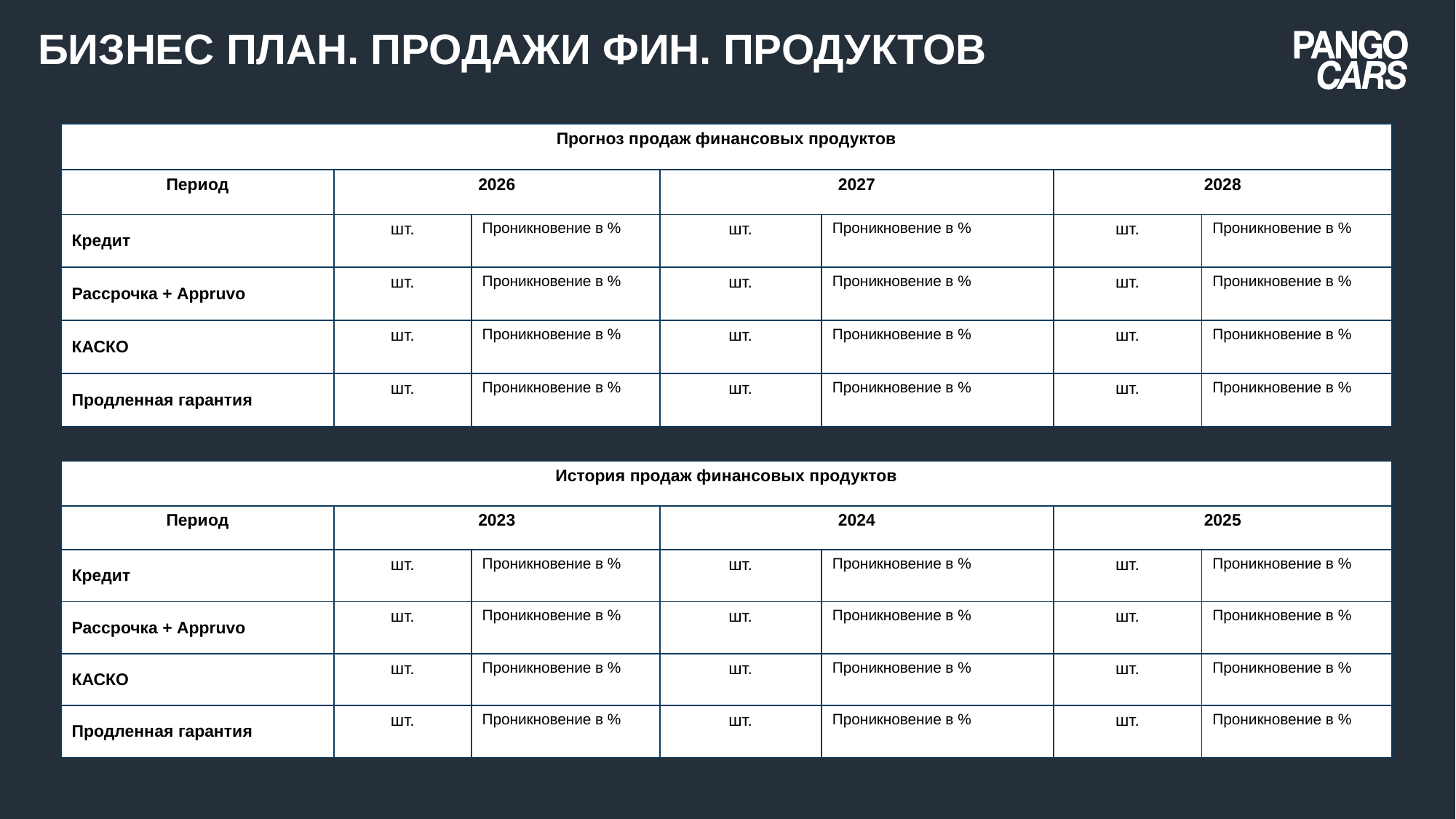

БИЗНЕС ПЛАН. ПРОДАЖИ ФИН. ПРОДУКТОВ

| Прогноз продаж финансовых продуктов |  |  |  |  |  |  |
| --- | --- | --- | --- | --- | --- | --- |
| Период | 2026 |  | 2027 |  | 2028 |  |
| Кредит | шт. | Проникновение в % | шт. | Проникновение в % | шт. | Проникновение в % |
| Рассрочка + Appruvo | шт. | Проникновение в % | шт. | Проникновение в % | шт. | Проникновение в % |
| КАСКО | шт. | Проникновение в % | шт. | Проникновение в % | шт. | Проникновение в % |
| Продленная гарантия | шт. | Проникновение в % | шт. | Проникновение в % | шт. | Проникновение в % |
| История продаж финансовых продуктов |  |  |  |  |  |  |
| --- | --- | --- | --- | --- | --- | --- |
| Период | 2023 |  | 2024 |  | 2025 |  |
| Кредит | шт. | Проникновение в % | шт. | Проникновение в % | шт. | Проникновение в % |
| Рассрочка + Appruvo | шт. | Проникновение в % | шт. | Проникновение в % | шт. | Проникновение в % |
| КАСКО | шт. | Проникновение в % | шт. | Проникновение в % | шт. | Проникновение в % |
| Продленная гарантия | шт. | Проникновение в % | шт. | Проникновение в % | шт. | Проникновение в % |